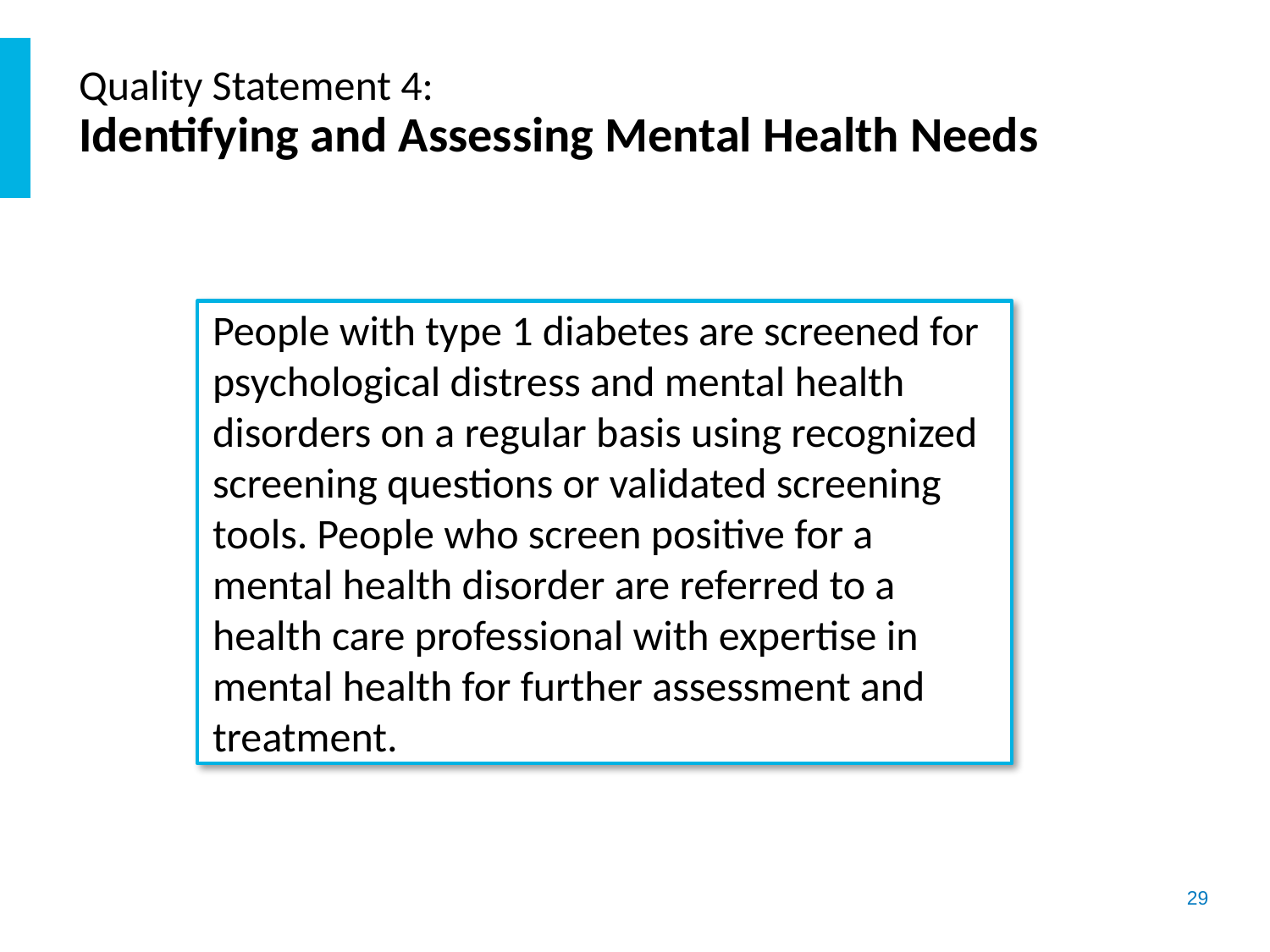

# Quality Statement 4: Identifying and Assessing Mental Health Needs
People with type 1 diabetes are screened for psychological distress and mental health disorders on a regular basis using recognized screening questions or validated screening tools. People who screen positive for a mental health disorder are referred to a health care professional with expertise in mental health for further assessment and treatment.